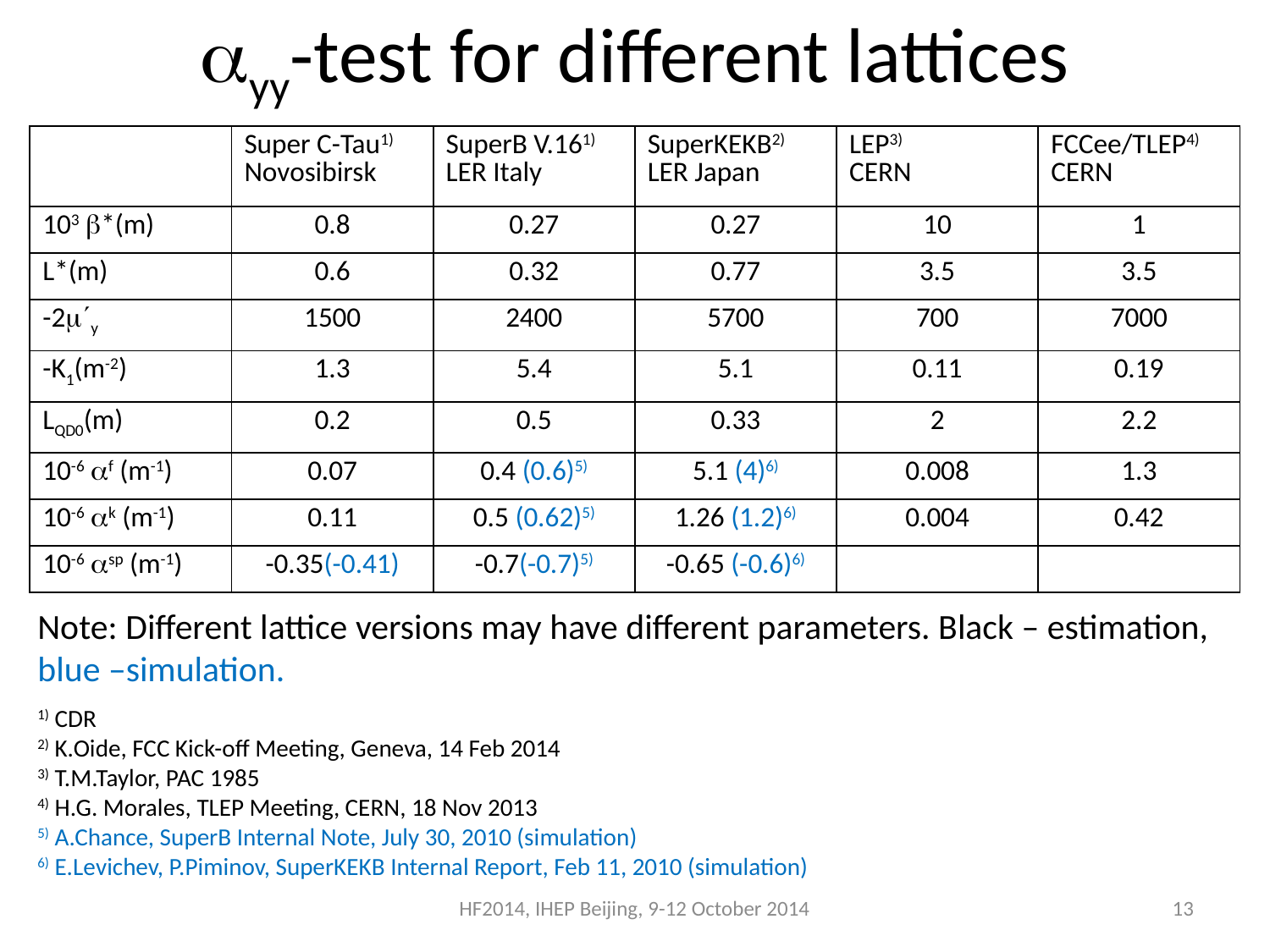

# αyy-test for different lattices
|  | Super C-Tau1) Novosibirsk | SuperB V.161) LER Italy | SuperKEKB2) LER Japan | LEP3) CERN | FCCee/TLEP4) CERN |
| --- | --- | --- | --- | --- | --- |
| 103 β\*(m) | 0.8 | 0.27 | 0.27 | 10 | 1 |
| L\*(m) | 0.6 | 0.32 | 0.77 | 3.5 | 3.5 |
| -2μ′y | 1500 | 2400 | 5700 | 700 | 7000 |
| -K1(m-2) | 1.3 | 5.4 | 5.1 | 0.11 | 0.19 |
| LQD0(m) | 0.2 | 0.5 | 0.33 | 2 | 2.2 |
| 10-6 αf (m-1) | 0.07 | 0.4 (0.6)5) | 5.1 (4)6) | 0.008 | 1.3 |
| 10-6 αk (m-1) | 0.11 | 0.5 (0.62)5) | 1.26 (1.2)6) | 0.004 | 0.42 |
| 10-6 αsp (m-1) | -0.35(-0.41) | -0.7(-0.7)5) | -0.65 (-0.6)6) |  |  |
Note: Different lattice versions may have different parameters. Black – estimation, blue –simulation.
1) CDR
2) K.Oide, FCC Kick-off Meeting, Geneva, 14 Feb 2014
3) T.M.Taylor, PAC 1985
4) H.G. Morales, TLEP Meeting, CERN, 18 Nov 2013
5) A.Chance, SuperB Internal Note, July 30, 2010 (simulation)
6) E.Levichev, P.Piminov, SuperKEKB Internal Report, Feb 11, 2010 (simulation)
HF2014, IHEP Beijing, 9-12 October 2014
13